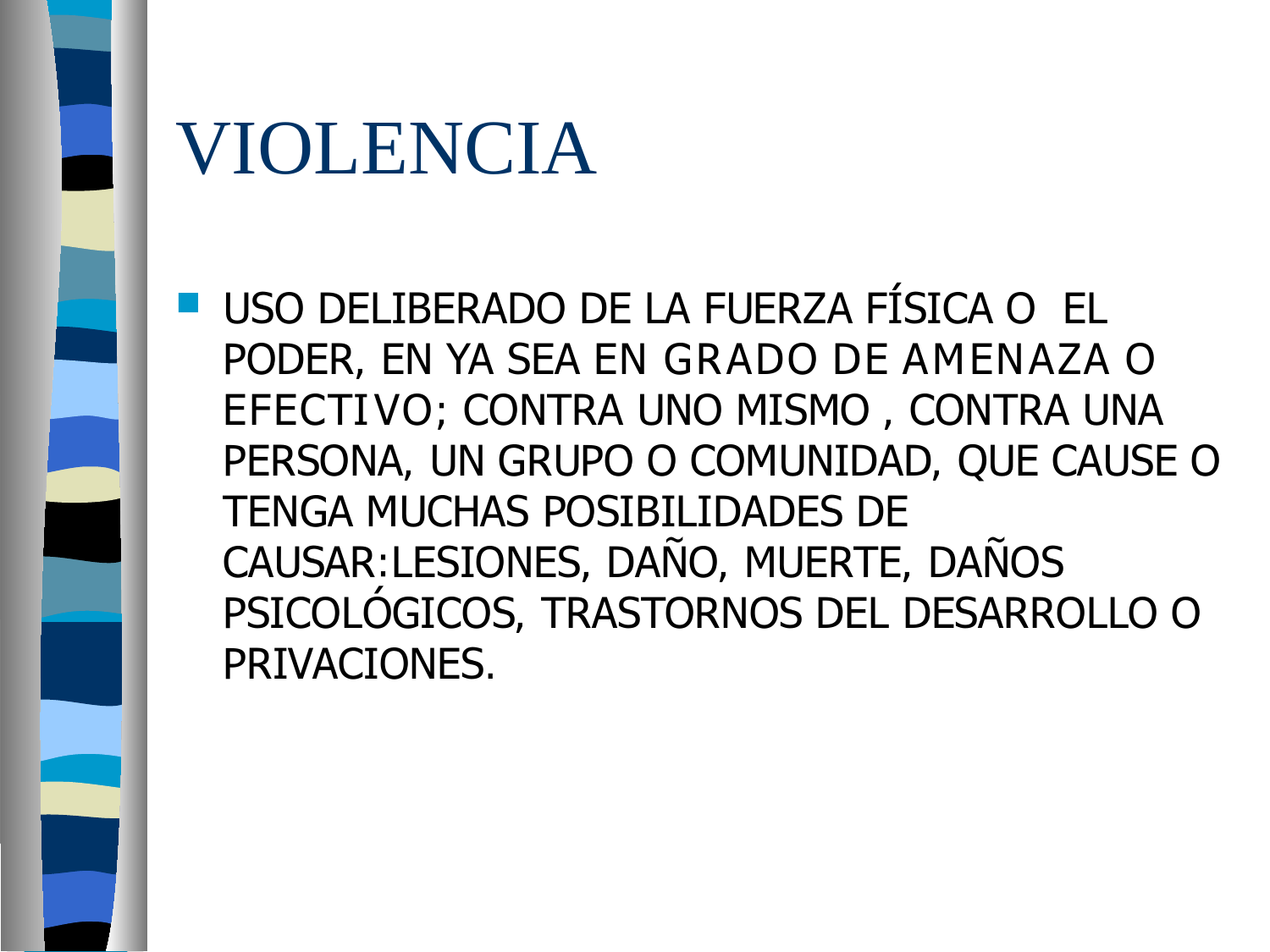

# VIOLENCIA
USO DELIBERADO DE LA FUERZA FÍSICA O  EL PODER, EN YA SEA EN GRADO DE AMENAZA O EFECTIVO; CONTRA UNO MISMO , CONTRA UNA PERSONA, UN GRUPO O COMUNIDAD, QUE CAUSE O TENGA MUCHAS POSIBILIDADES DE CAUSAR:LESIONES, DAÑO, MUERTE, DAÑOS PSICOLÓGICOS, TRASTORNOS DEL DESARROLLO O PRIVACIONES.